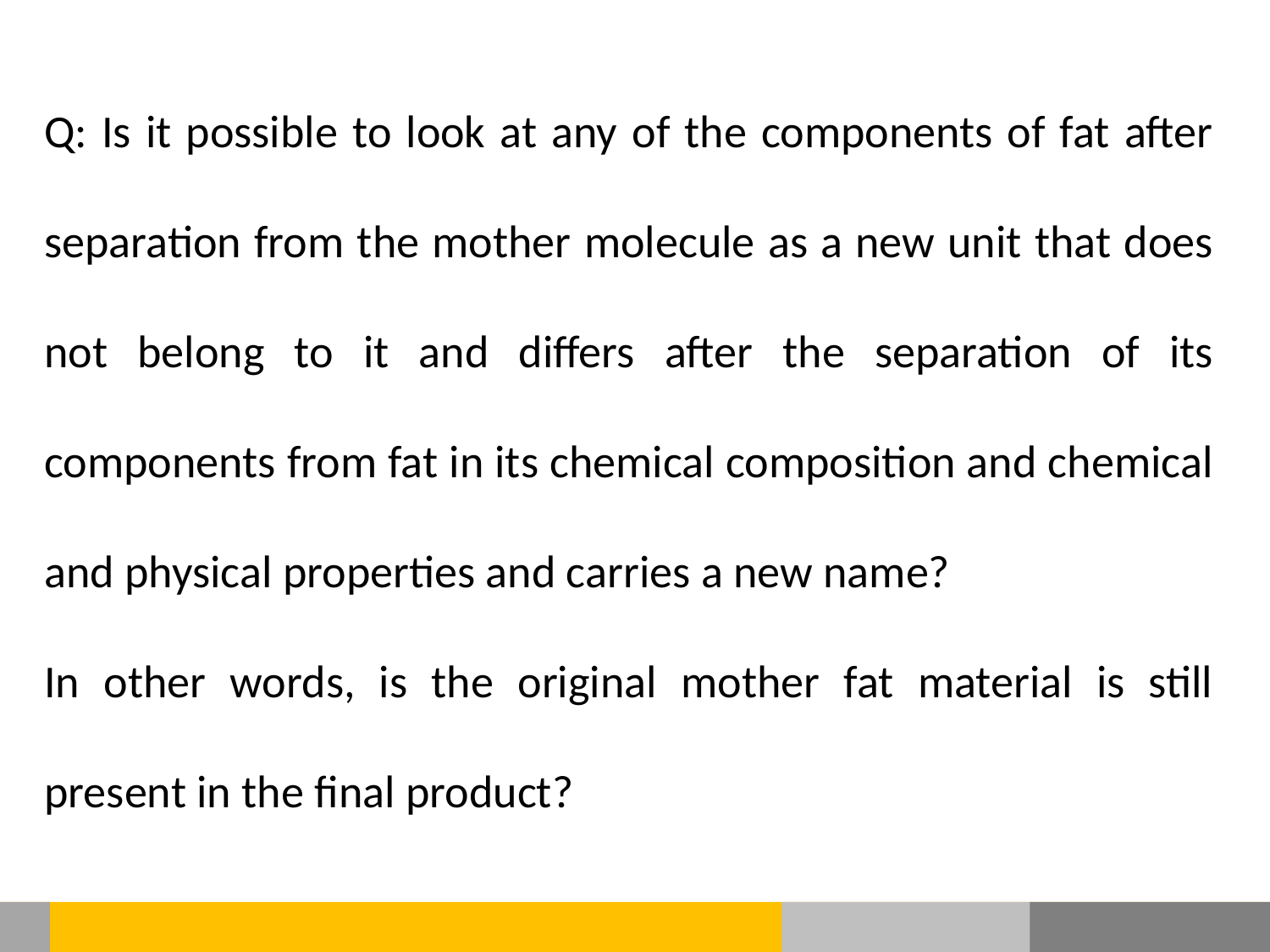

Q: Is it possible to look at any of the components of fat after separation from the mother molecule as a new unit that does not belong to it and differs after the separation of its components from fat in its chemical composition and chemical and physical properties and carries a new name?
In other words, is the original mother fat material is still present in the final product?